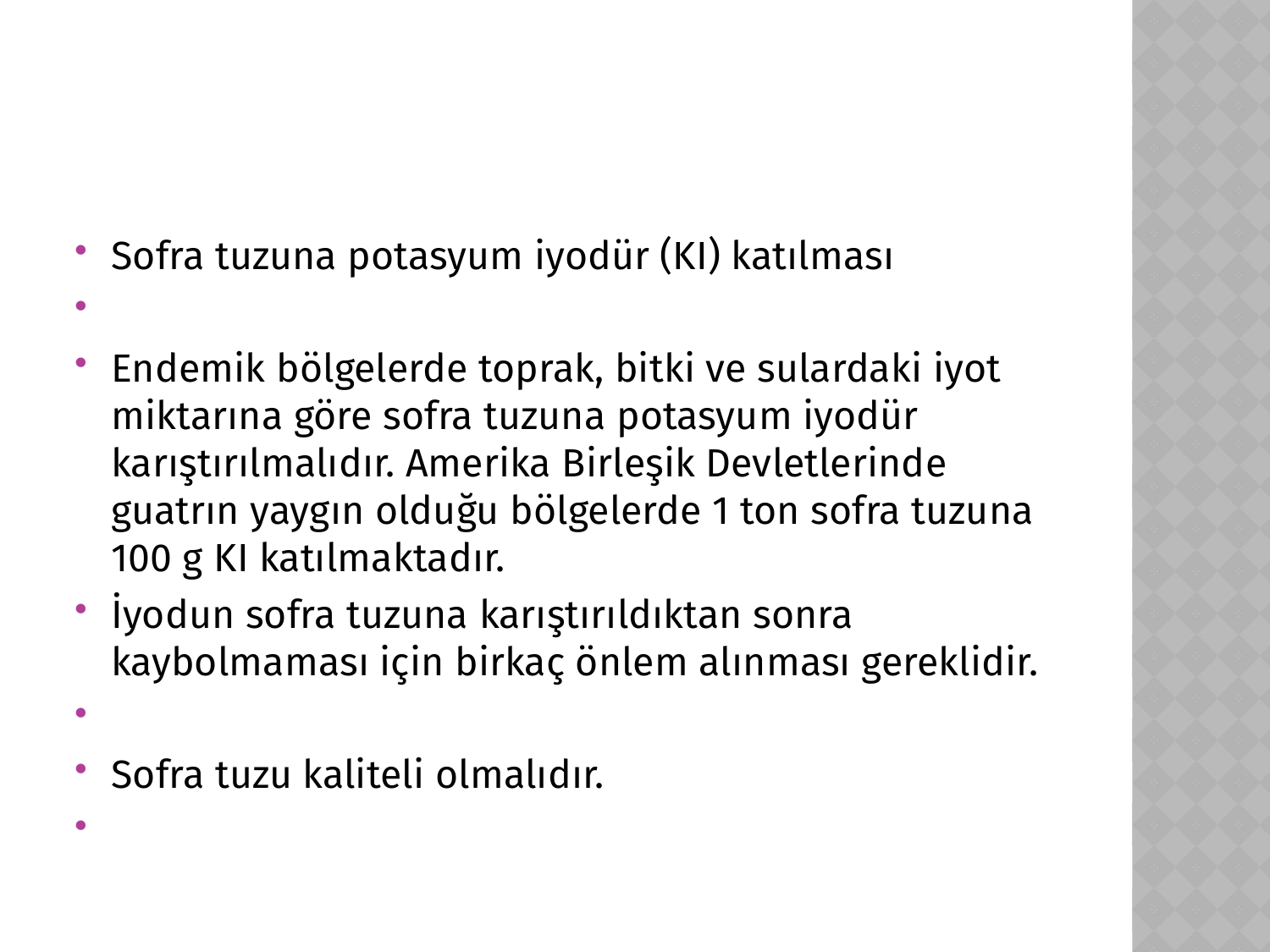

#
Sofra tuzuna potasyum iyodür (KI) katılması

Endemik bölgelerde toprak, bitki ve sulardaki iyot miktarına göre sofra tuzuna potasyum iyodür karıştırılmalıdır. Amerika Birleşik Devletlerinde guatrın yaygın olduğu bölgelerde 1 ton sofra tuzuna  100 g KI katılmaktadır.
İyodun sofra tuzuna karıştırıldıktan sonra kaybolmaması için birkaç önlem alınması gereklidir.

Sofra tuzu kaliteli olmalıdır.